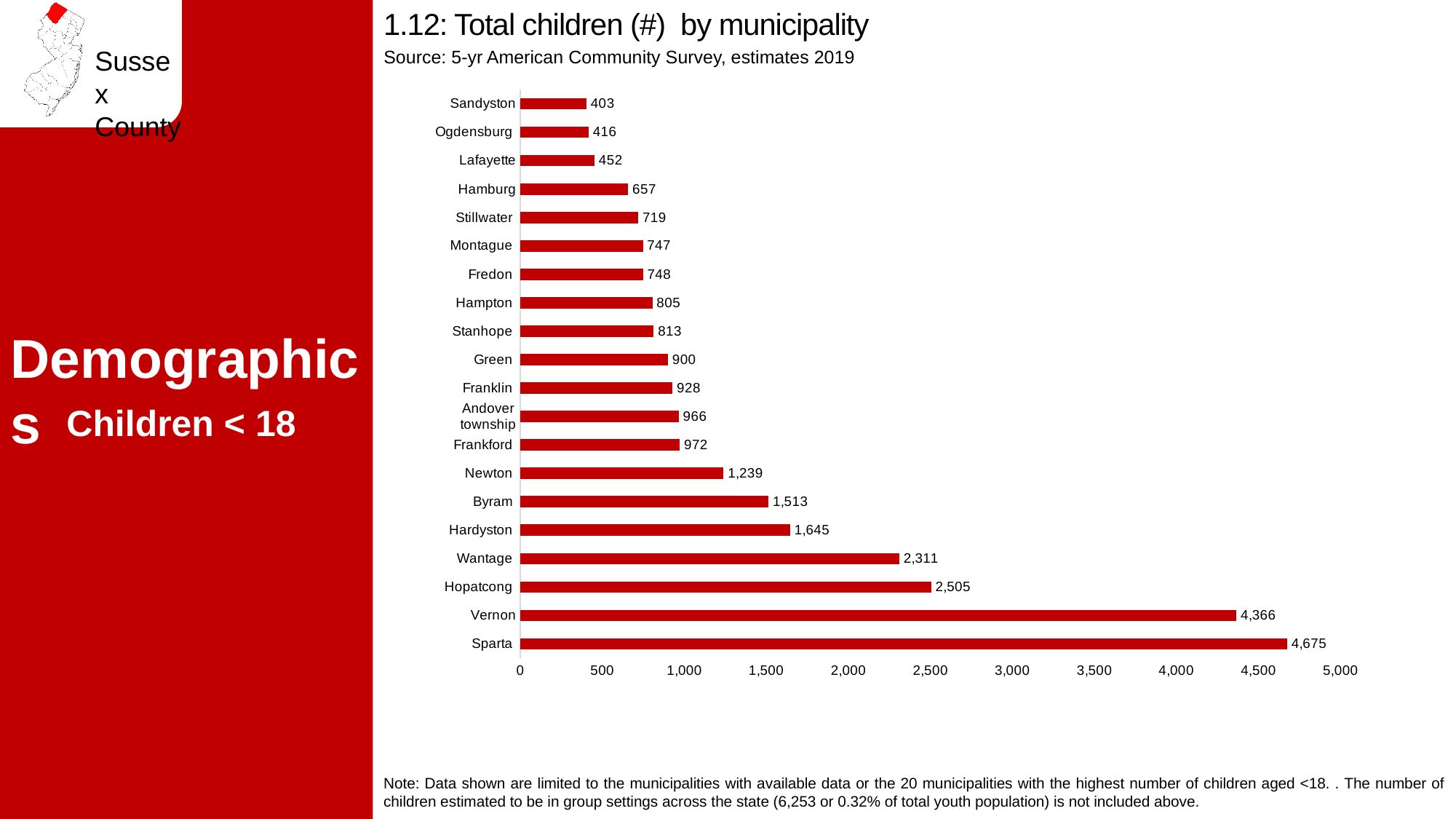

1.12: Total children (#)  by municipality
Source: 5-yr American Community Survey, estimates 2019

### Chart

| Category | Total children by municipality  |
|---|---|
| Sparta  | 4675.0 |
| Vernon | 4366.0 |
| Hopatcong  | 2505.0 |
| Wantage  | 2311.0 |
| Hardyston  | 1645.0 |
| Byram  | 1513.0 |
| Newton  | 1239.0 |
| Frankford  | 972.0 |
| Andover township | 966.0 |
| Franklin  | 928.0 |
| Green  | 900.0 |
| Stanhope  | 813.0 |
| Hampton  | 805.0 |
| Fredon  | 748.0 |
| Montague  | 747.0 |
| Stillwater  | 719.0 |
| Hamburg | 657.0 |
| Lafayette | 452.0 |
| Ogdensburg  | 416.0 |
| Sandyston | 403.0 |
Demographics
Children < 18
Note: Data shown are limited to the municipalities with available data or the 20 municipalities with the highest number of children aged <18. . The number of children estimated to be in group settings across the state (6,253 or 0.32% of total youth population) is not included above.